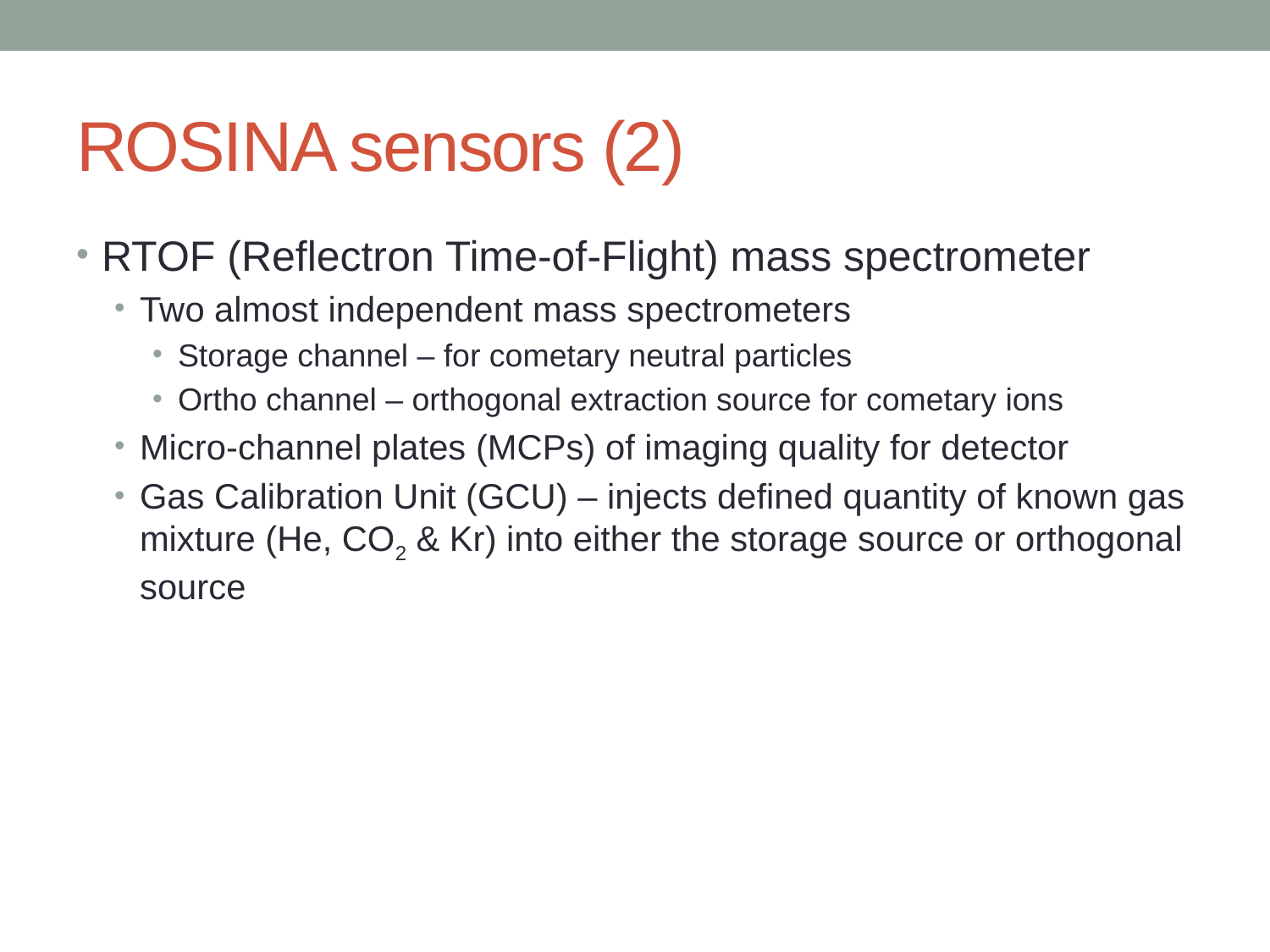

# ROSINA sensors (2)
RTOF (Reflectron Time-of-Flight) mass spectrometer
Two almost independent mass spectrometers
Storage channel – for cometary neutral particles
Ortho channel – orthogonal extraction source for cometary ions
Micro-channel plates (MCPs) of imaging quality for detector
Gas Calibration Unit (GCU) – injects defined quantity of known gas mixture (He, CO2 & Kr) into either the storage source or orthogonal source